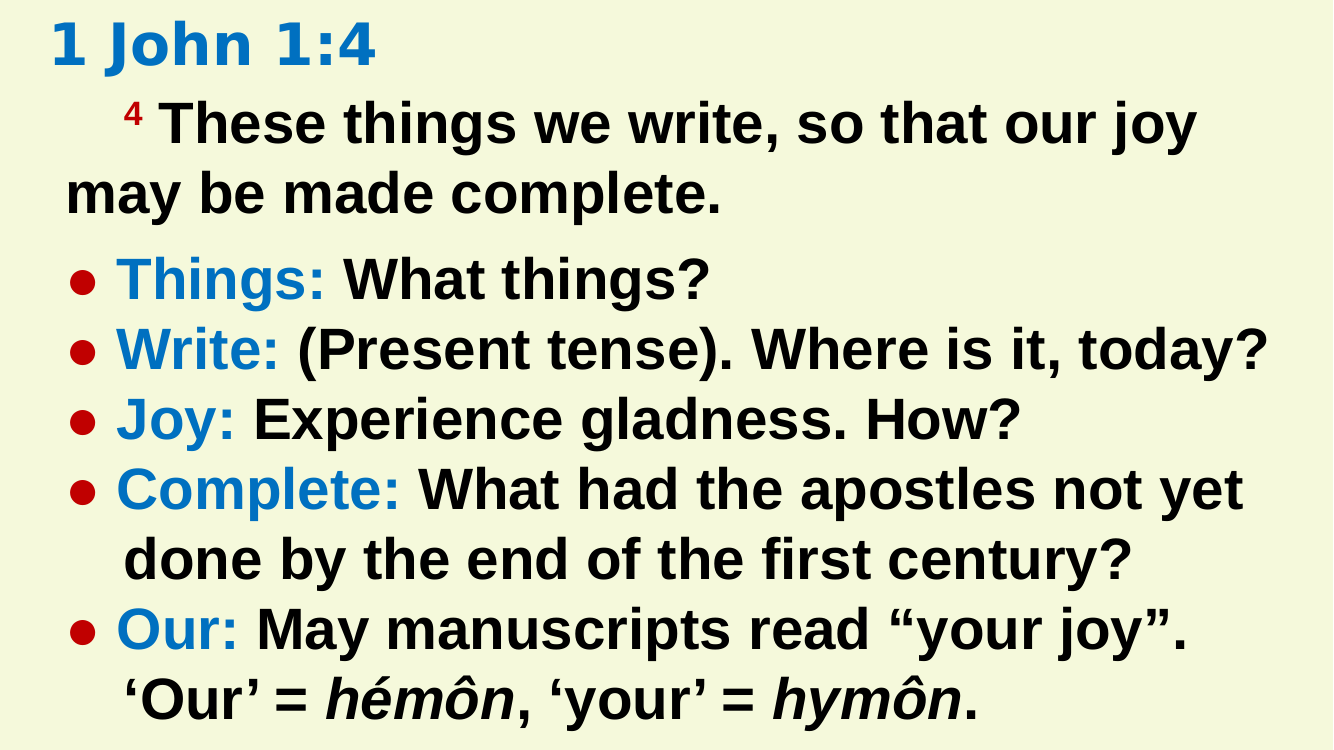

1 John 1:4
4 These things we write, so that our joy may be made complete.
● Things: What things?
● Write: (Present tense). Where is it, today?
● Joy: Experience gladness. How?
● Complete: What had the apostles not yet done by the end of the first century?
● Our: May manuscripts read “your joy”.
‘Our’ = hémôn, ‘your’ = hymôn.